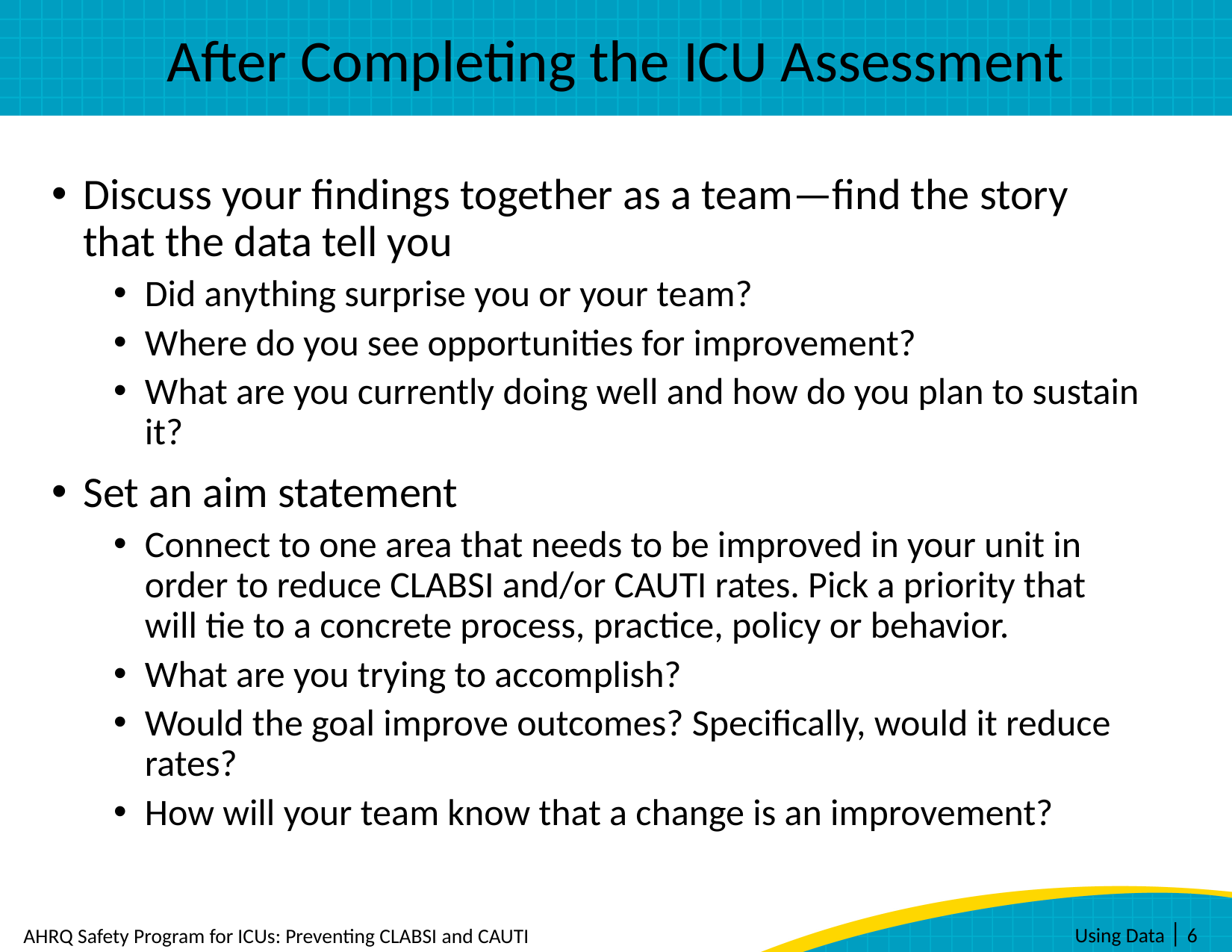

# After Completing the ICU Assessment
Discuss your findings together as a team—find the story that the data tell you
Did anything surprise you or your team?
Where do you see opportunities for improvement?
What are you currently doing well and how do you plan to sustain it?
Set an aim statement
Connect to one area that needs to be improved in your unit in order to reduce CLABSI and/or CAUTI rates. Pick a priority that will tie to a concrete process, practice, policy or behavior.
What are you trying to accomplish?
Would the goal improve outcomes? Specifically, would it reduce rates?
How will your team know that a change is an improvement?
 Using Data ׀ 6
AHRQ Safety Program for ICUs: Preventing CLABSI and CAUTI